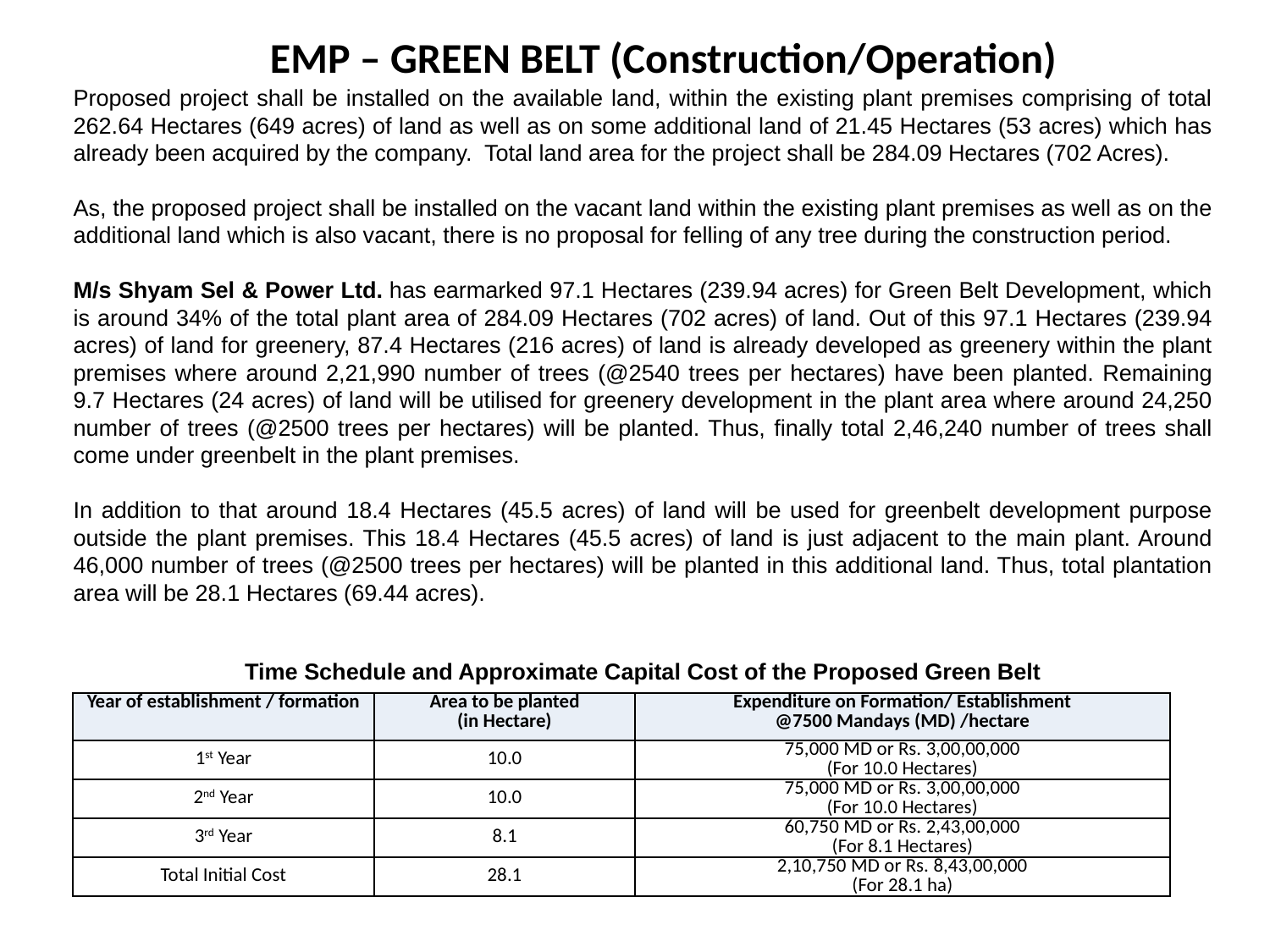

EMP – GREEN BELT (Construction/Operation)
Proposed project shall be installed on the available land, within the existing plant premises comprising of total 262.64 Hectares (649 acres) of land as well as on some additional land of 21.45 Hectares (53 acres) which has already been acquired by the company.  Total land area for the project shall be 284.09 Hectares (702 Acres).

As, the proposed project shall be installed on the vacant land within the existing plant premises as well as on the additional land which is also vacant, there is no proposal for felling of any tree during the construction period.

M/s Shyam Sel & Power Ltd. has earmarked 97.1 Hectares (239.94 acres) for Green Belt Development, which is around 34% of the total plant area of 284.09 Hectares (702 acres) of land. Out of this 97.1 Hectares (239.94 acres) of land for greenery, 87.4 Hectares (216 acres) of land is already developed as greenery within the plant premises where around 2,21,990 number of trees (@2540 trees per hectares) have been planted. Remaining 9.7 Hectares (24 acres) of land will be utilised for greenery development in the plant area where around 24,250 number of trees (@2500 trees per hectares) will be planted. Thus, finally total 2,46,240 number of trees shall come under greenbelt in the plant premises.

In addition to that around 18.4 Hectares (45.5 acres) of land will be used for greenbelt development purpose outside the plant premises. This 18.4 Hectares (45.5 acres) of land is just adjacent to the main plant. Around 46,000 number of trees (@2500 trees per hectares) will be planted in this additional land. Thus, total plantation area will be 28.1 Hectares (69.44 acres).
Time Schedule and Approximate Capital Cost of the Proposed Green Belt
| Year of establishment / formation | Area to be planted (in Hectare) | Expenditure on Formation/ Establishment @7500 Mandays (MD) /hectare |
| --- | --- | --- |
| 1st Year | 10.0 | 75,000 MD or Rs. 3,00,00,000 (For 10.0 Hectares) |
| 2nd Year | 10.0 | 75,000 MD or Rs. 3,00,00,000 (For 10.0 Hectares) |
| 3rd Year | 8.1 | 60,750 MD or Rs. 2,43,00,000 (For 8.1 Hectares) |
| Total Initial Cost | 28.1 | 2,10,750 MD or Rs. 8,43,00,000 (For 28.1 ha) |
48